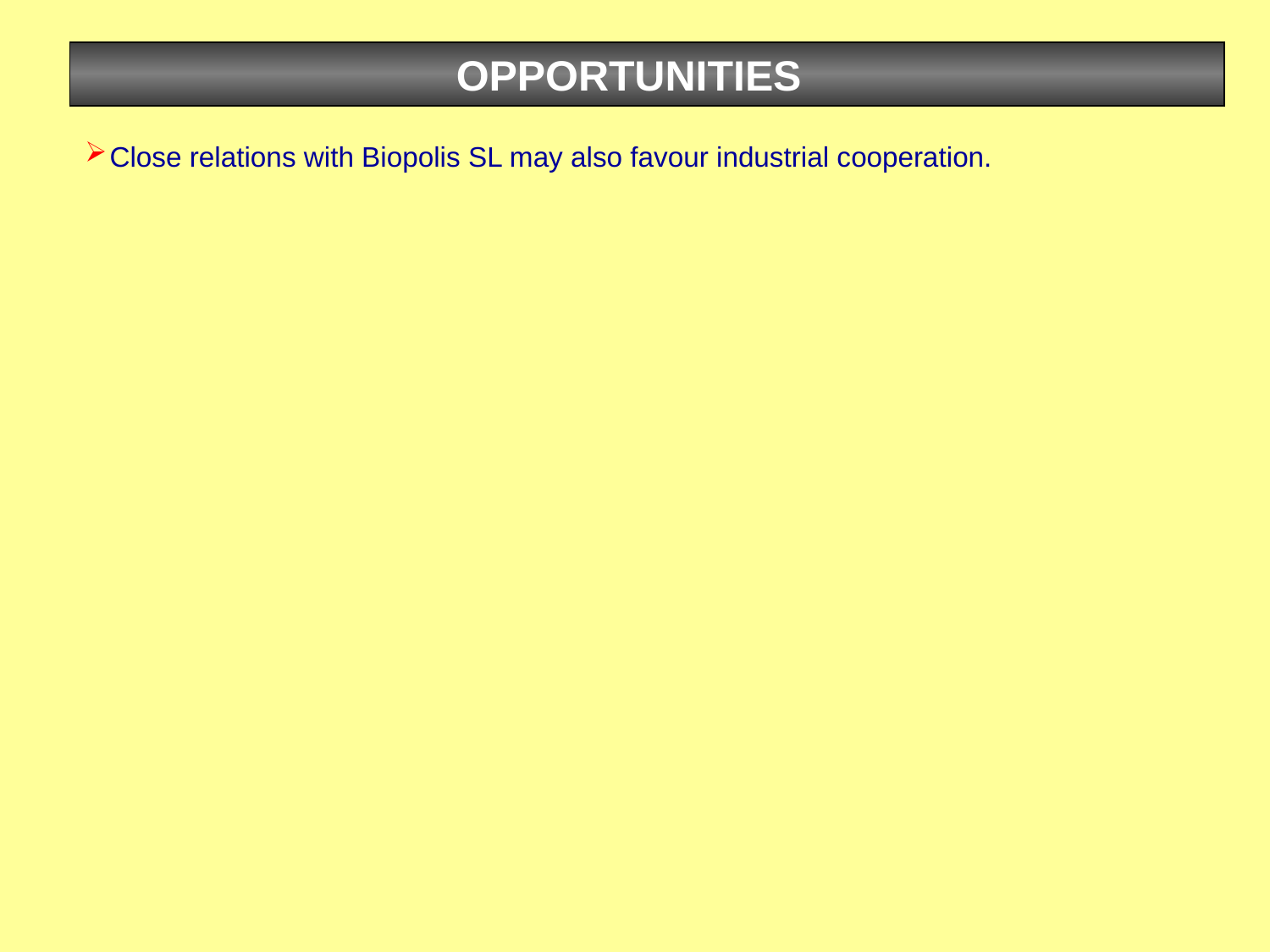

OPPORTUNITIES
Close relations with Biopolis SL may also favour industrial cooperation.